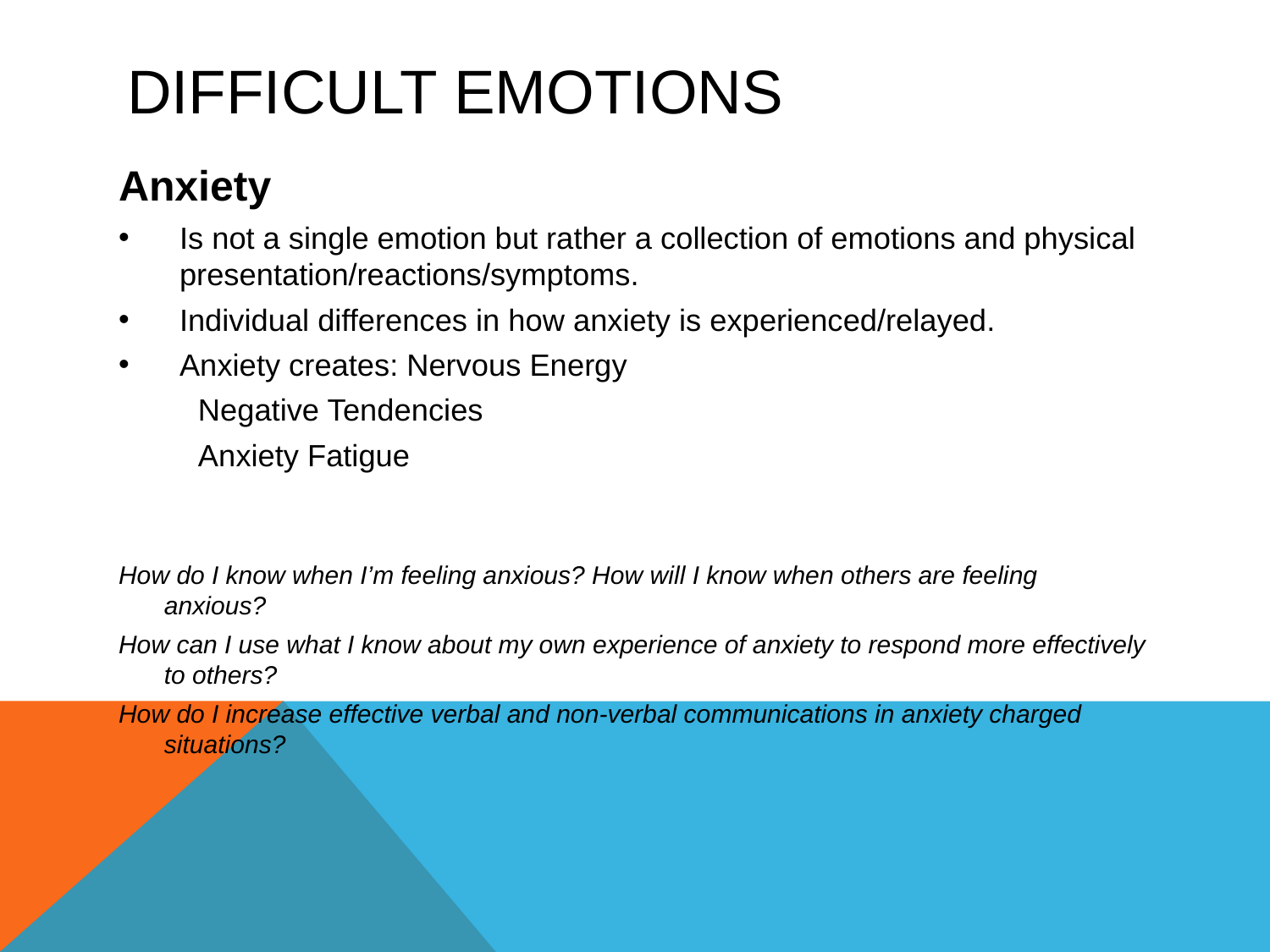

# Difficult Emotions
Anxiety
Is not a single emotion but rather a collection of emotions and physical presentation/reactions/symptoms.
Individual differences in how anxiety is experienced/relayed.
Anxiety creates: Nervous Energy
			    Negative Tendencies
			    Anxiety Fatigue

How do I know when I’m feeling anxious? How will I know when others are feeling anxious?
How can I use what I know about my own experience of anxiety to respond more effectively to others?
How do I increase effective verbal and non-verbal communications in anxiety charged situations?